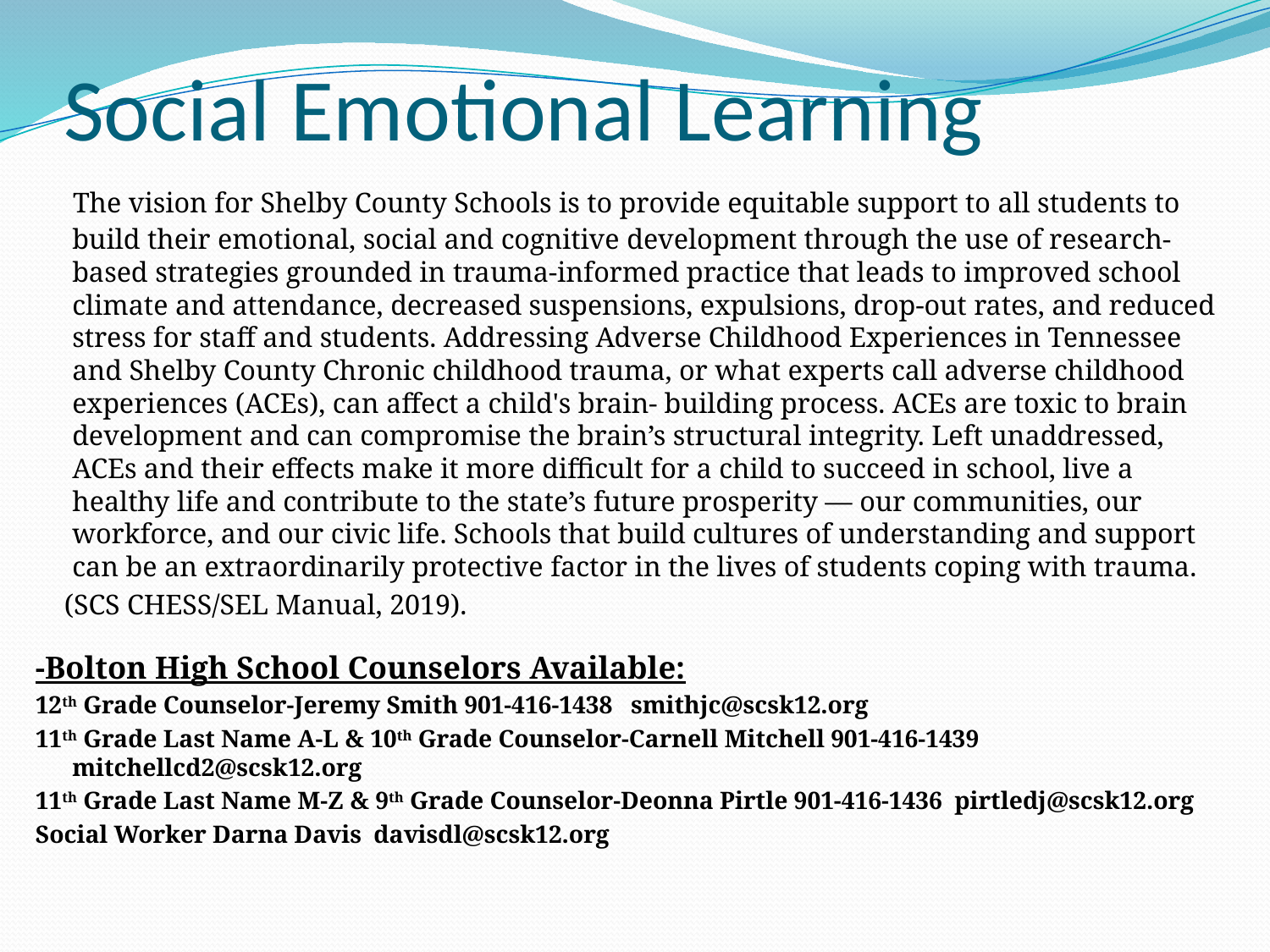

# Social Emotional Learning
   The vision for Shelby County Schools is to provide equitable support to all students to build their emotional, social and cognitive development through the use of research-based strategies grounded in trauma-informed practice that leads to improved school climate and attendance, decreased suspensions, expulsions, drop-out rates, and reduced stress for staff and students. Addressing Adverse Childhood Experiences in Tennessee and Shelby County Chronic childhood trauma, or what experts call adverse childhood experiences (ACEs), can affect a child's brain- building process. ACEs are toxic to brain development and can compromise the brain’s structural integrity. Left unaddressed, ACEs and their effects make it more difficult for a child to succeed in school, live a healthy life and contribute to the state’s future prosperity — our communities, our workforce, and our civic life. Schools that build cultures of understanding and support can be an extraordinarily protective factor in the lives of students coping with trauma.
    (SCS CHESS/SEL Manual, 2019).

-Bolton High School Counselors Available:
12th Grade Counselor-Jeremy Smith 901-416-1438   smithjc@scsk12.org
11th Grade Last Name A-L & 10th Grade Counselor-Carnell Mitchell 901-416-1439  mitchellcd2@scsk12.org
11th Grade Last Name M-Z & 9th Grade Counselor-Deonna Pirtle 901-416-1436  pirtledj@scsk12.org
Social Worker Darna Davis  davisdl@scsk12.org